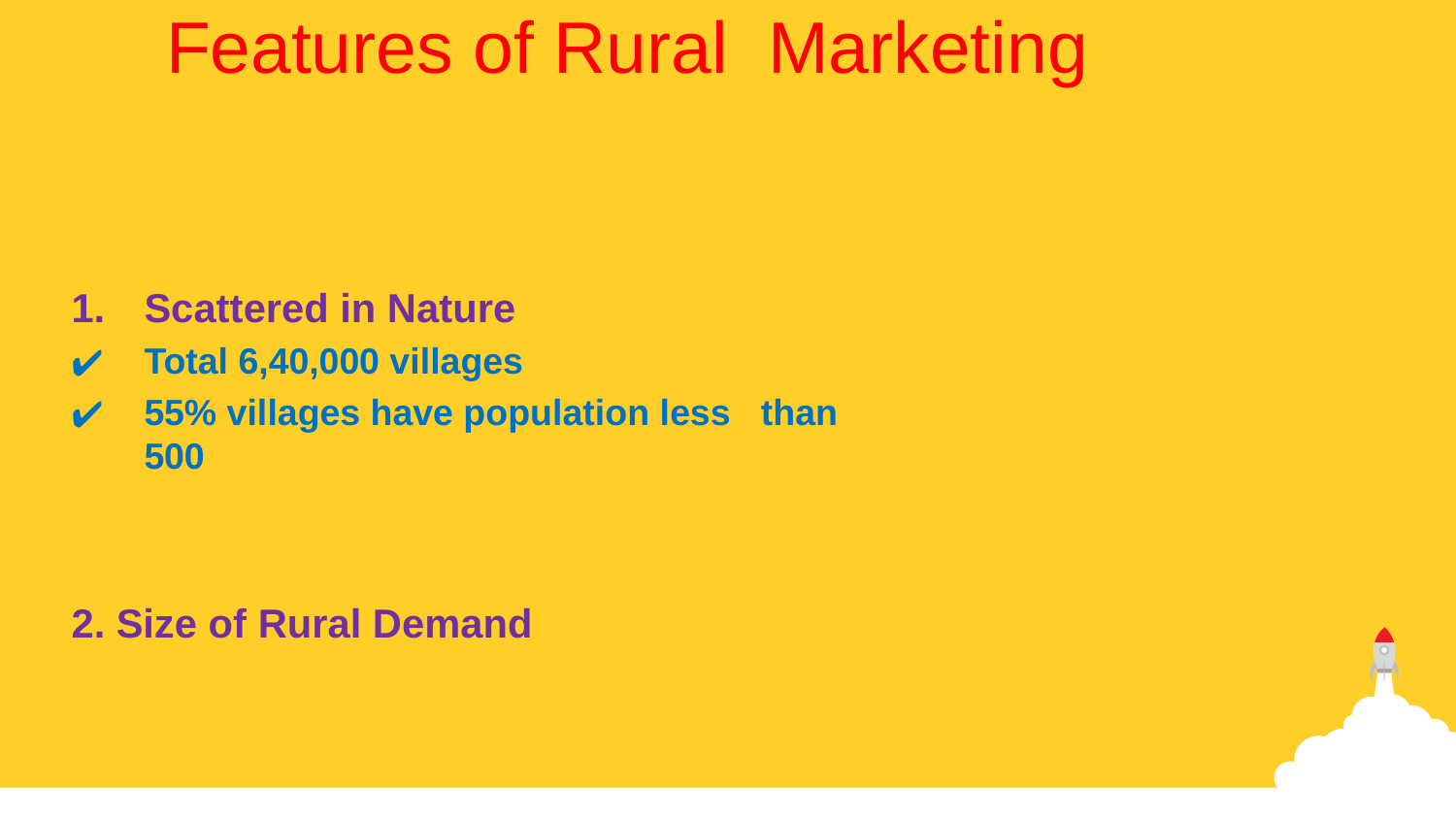

Features of Rural  Marketing

Scattered in Nature
Total 6,40,000 villages
55% villages have population less   than 500

2. Size of Rural Demand